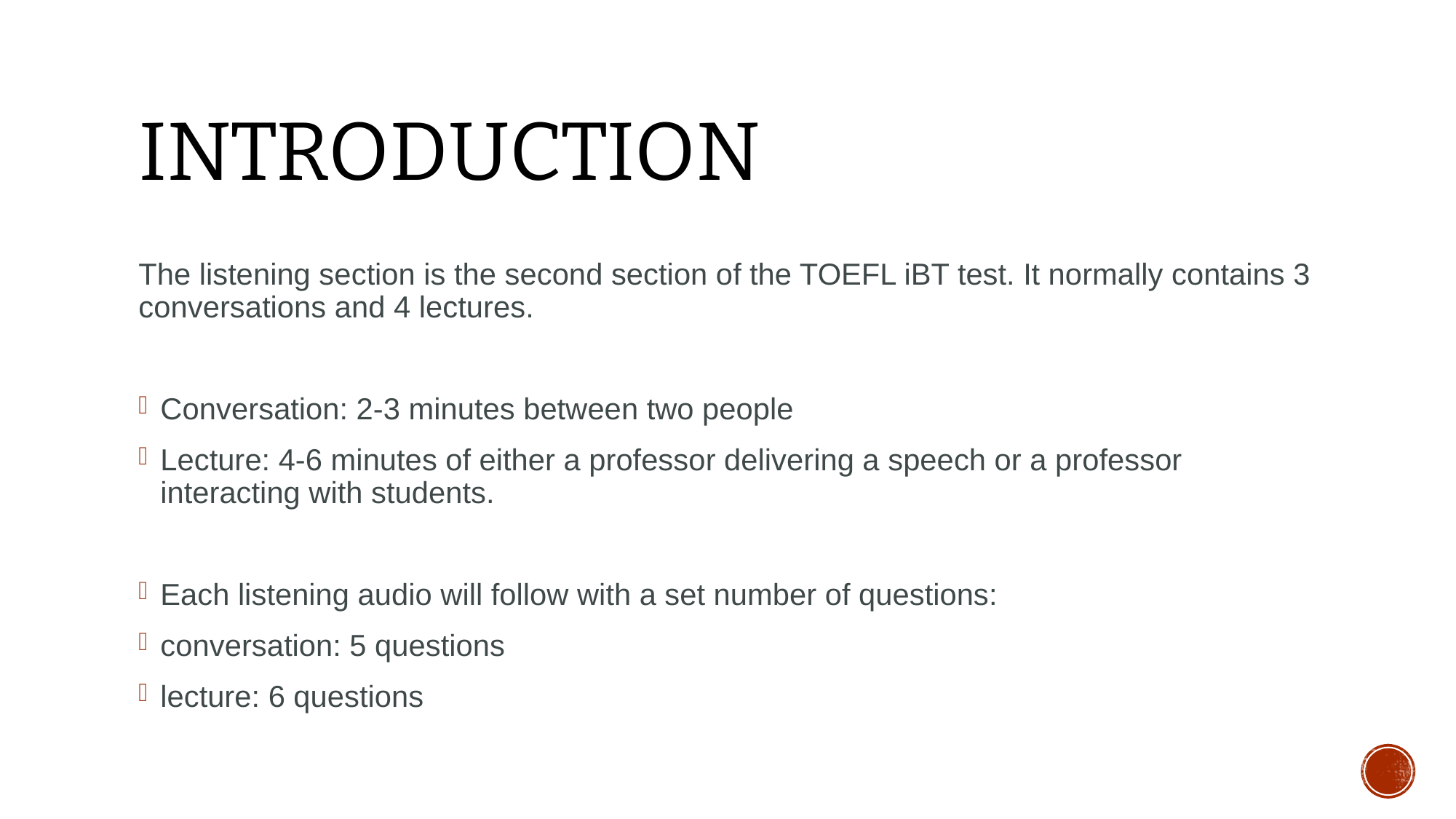

# Introduction
The listening section is the second section of the TOEFL iBT test. It normally contains 3 conversations and 4 lectures.

Conversation: 2-3 minutes between two people
Lecture: 4-6 minutes of either a professor delivering a speech or a professor interacting with students.

Each listening audio will follow with a set number of questions:
conversation: 5 questions
lecture: 6 questions